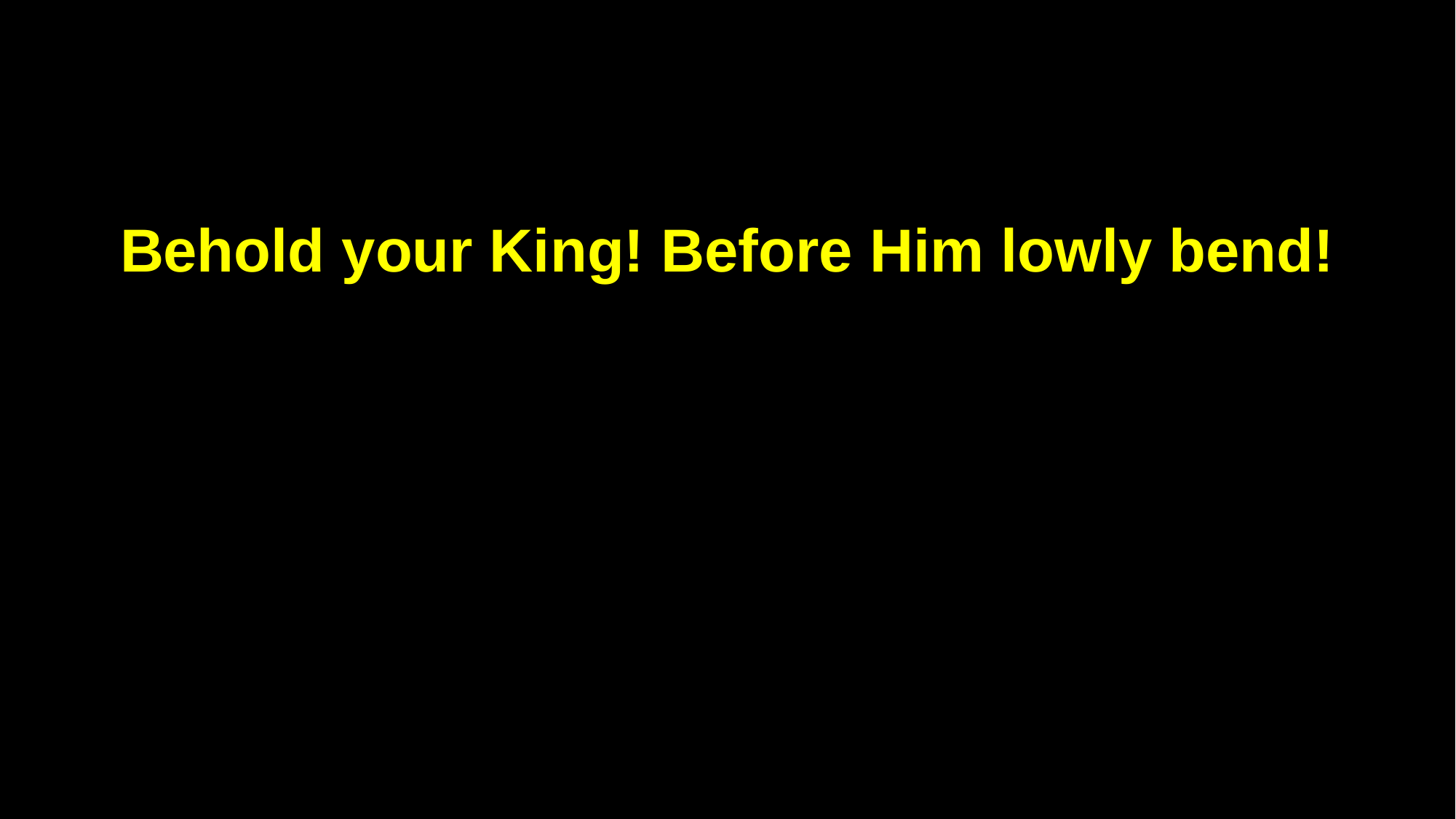

Behold your King! Before Him lowly bend!